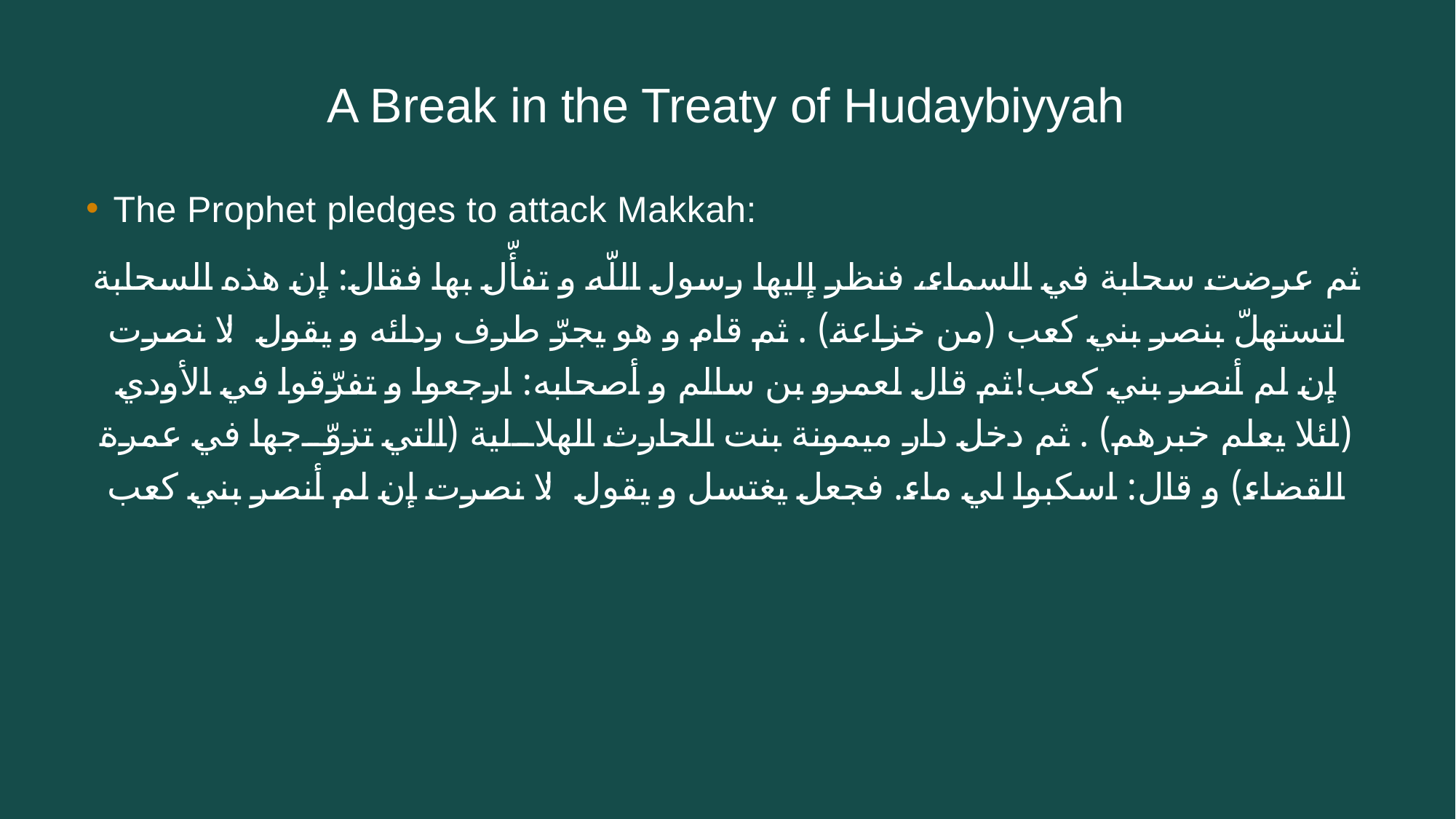

# A Break in the Treaty of Hudaybiyyah
The Prophet pledges to attack Makkah:
ثم عرضت سحابة في السماء، فنظر إليها رسول اللّه و تفأّل بها فقال: إن هذه السحابة لتستهلّ بنصر بني كعب (من خزاعة) . ثم قام و هو يجرّ طرف ردائه و يقول: لا نصرت إن لم أنصر بني كعب!ثم قال لعمرو بن سالم و أصحابه: ارجعوا و تفرّقوا في الأودي (لئلا يعلم خبرهم) . ثم دخل دار ميمونة بنت الحارث الهلالية (التي تزوّجها في عمرة القضاء) و قال: اسكبوا لي ماء. فجعل يغتسل و يقول: لا نصرت إن لم أنصر بني كعب